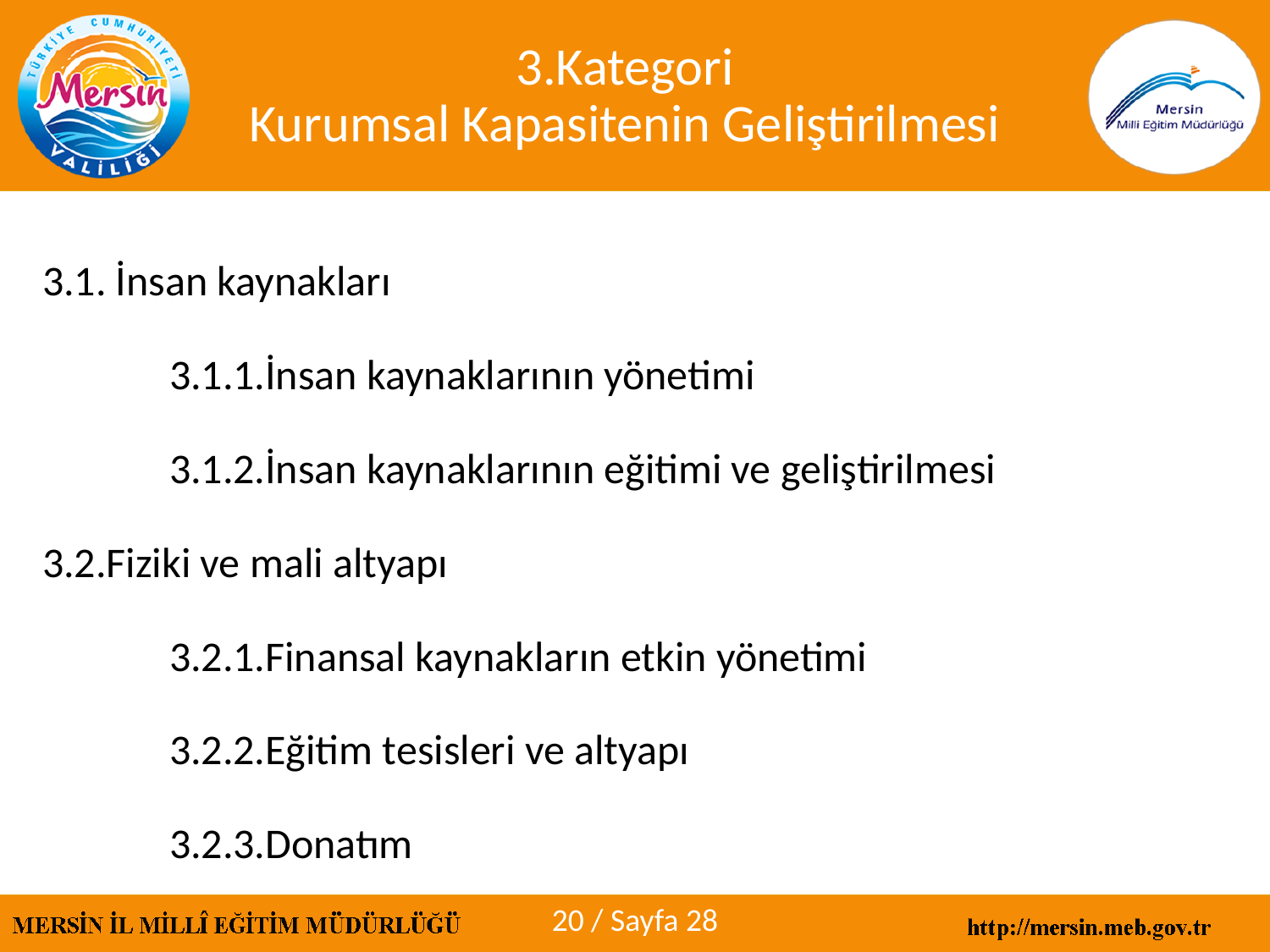

3.Kategori
Kurumsal Kapasitenin Geliştirilmesi
3.1. İnsan kaynakları
	3.1.1.İnsan kaynaklarının yönetimi
	3.1.2.İnsan kaynaklarının eğitimi ve geliştirilmesi
3.2.Fiziki ve mali altyapı
	3.2.1.Finansal kaynakların etkin yönetimi
	3.2.2.Eğitim tesisleri ve altyapı
	3.2.3.Donatım